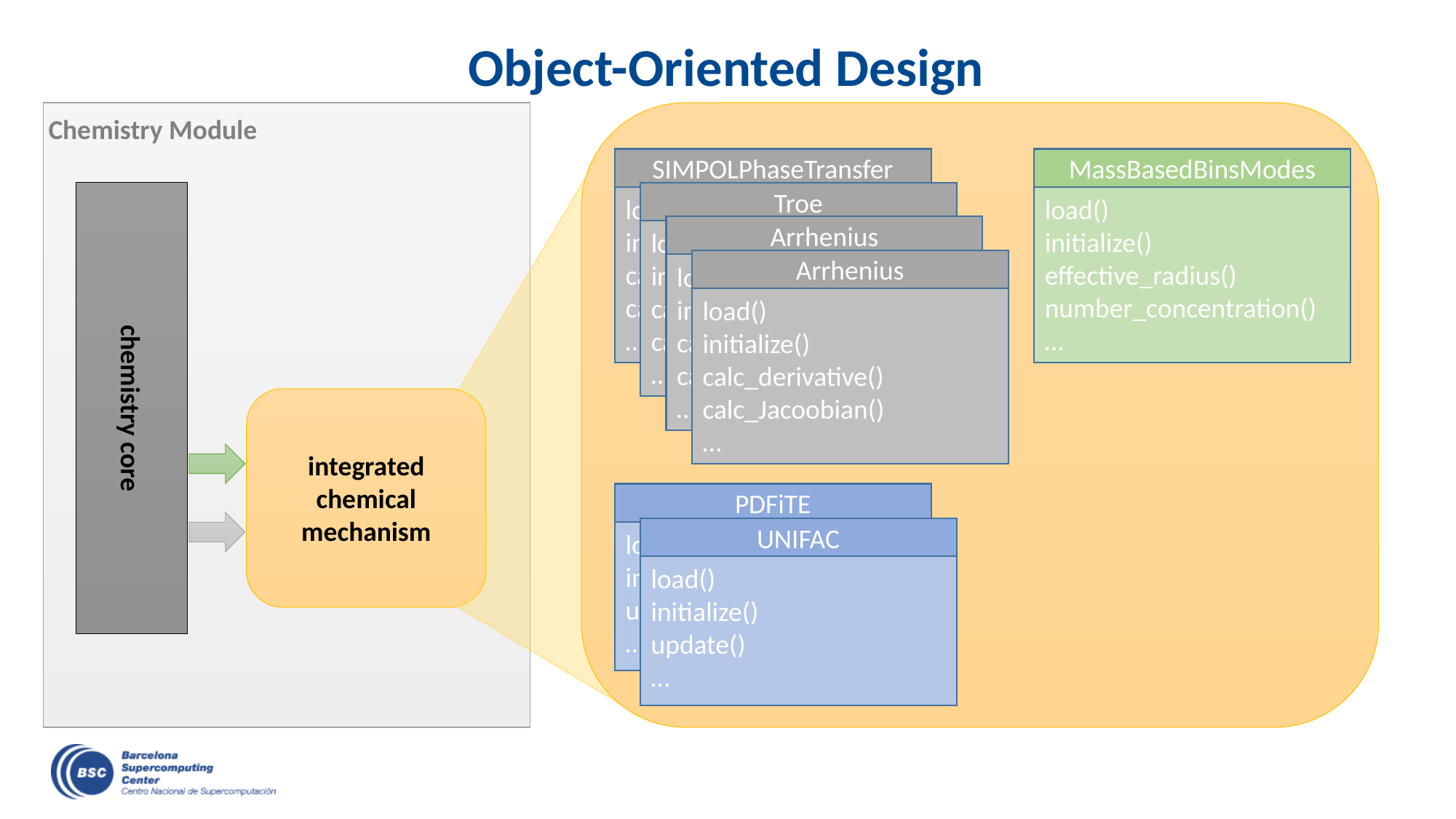

# Object-Oriented Design

Chemistry Module
chemistry core
integrated
chemical
mechanism

SIMPOLPhaseTransfer
load()
initialize()
calc_derivative()
calc_Jacoobian()
…
MassBasedBinsModes
load()
initialize()
effective_radius()
number_concentration()
…
Troe
load()
initialize()
calc_derivative()
calc_Jacoobian()
…
Arrhenius
load()
initialize()
calc_derivative()
calc_Jacoobian()
…
Arrhenius
load()
initialize()
calc_derivative()
calc_Jacoobian()
…
PDFiTE
load()
initialize()
update()
…
UNIFAC
load()
initialize()
update()
…